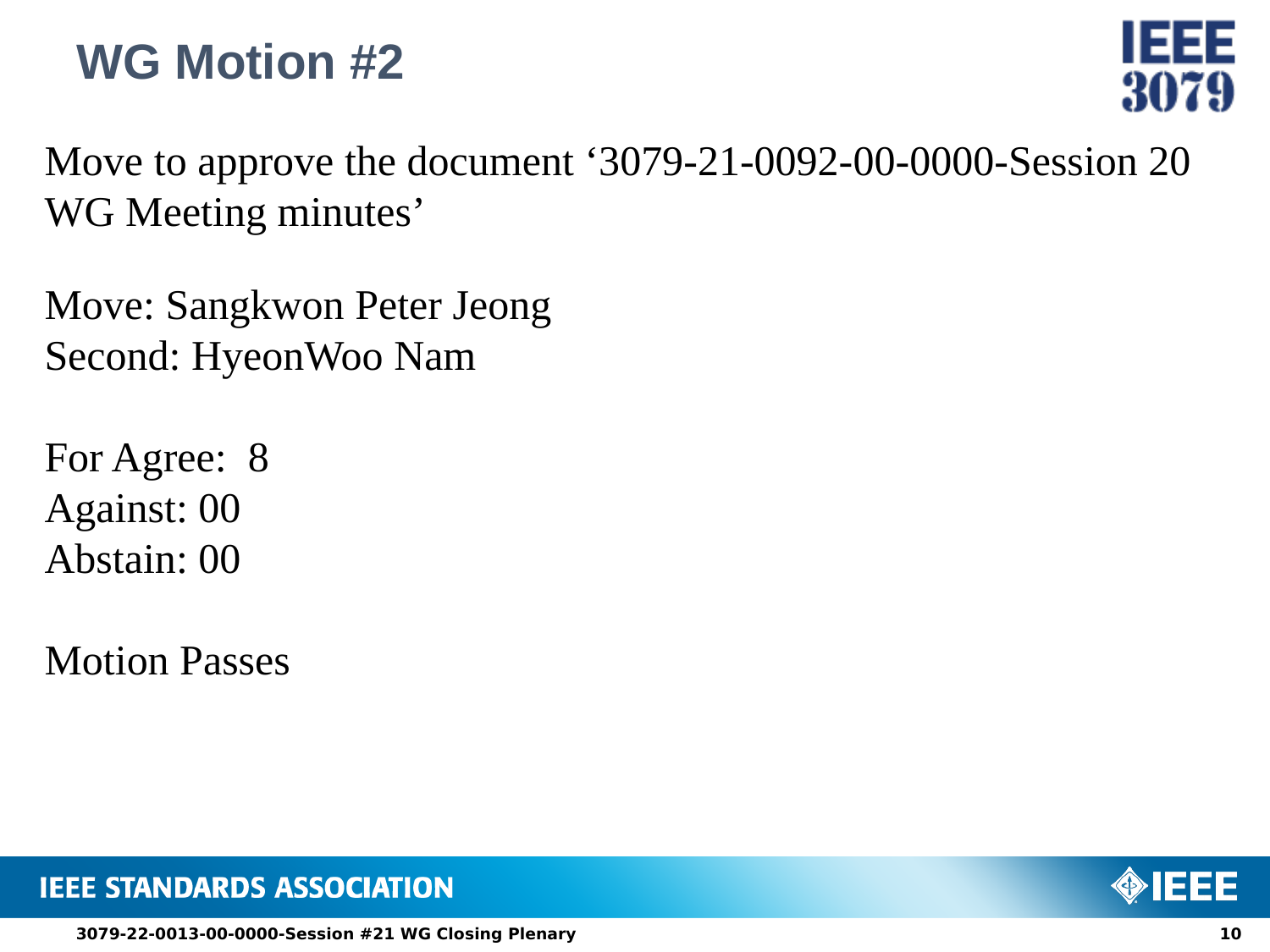

# WG Motion #2
Move to approve the document ‘3079-21-0092-00-0000-Session 20 WG Meeting minutes’

Move: Sangkwon Peter Jeong
Second: HyeonWoo Nam

For Agree:  8
Against: 00
Abstain: 00

Motion Passes
3079-22-0013-00-0000-Session #21 WG Closing Plenary
10